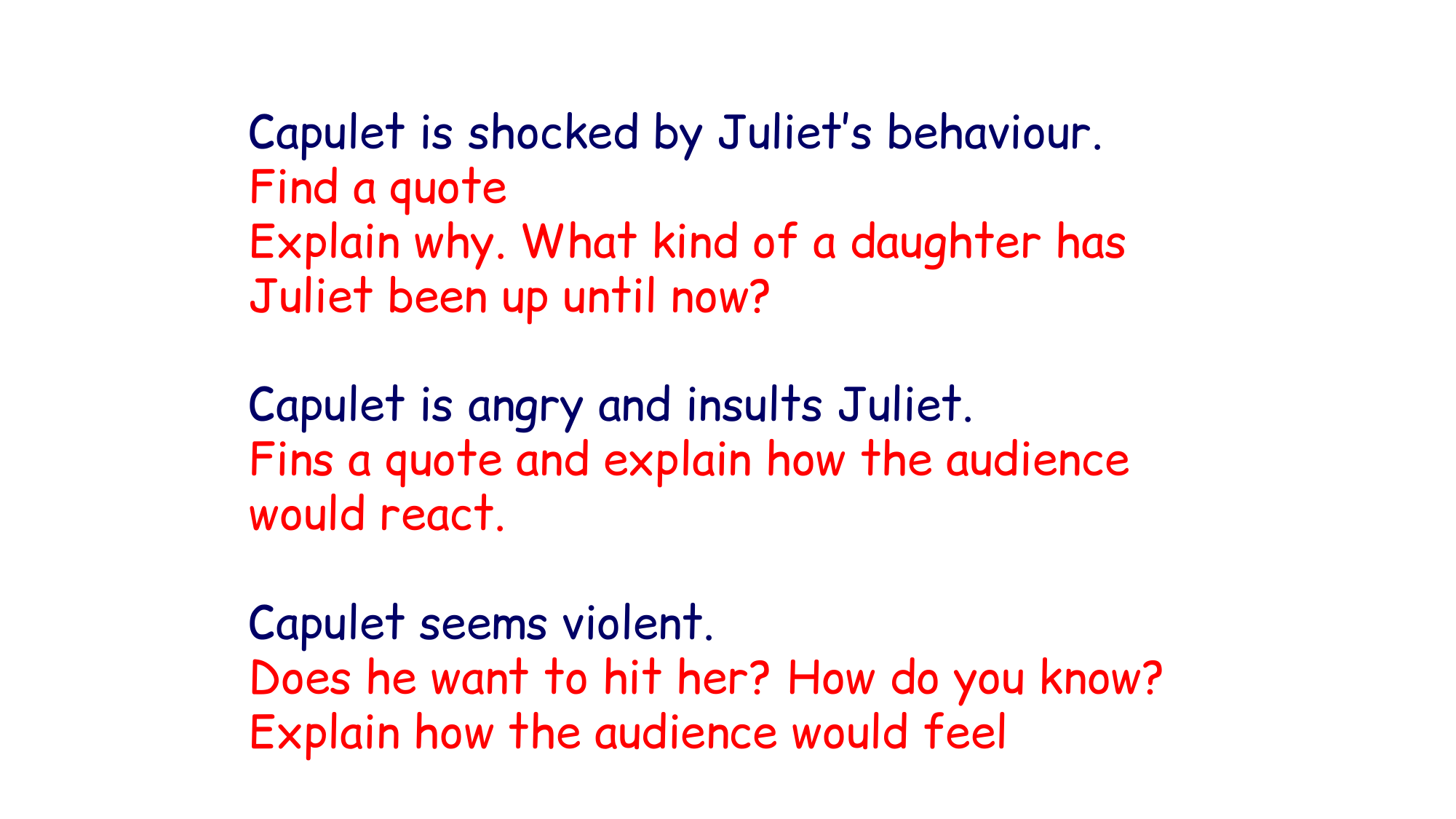

Capulet is shocked by Juliet’s behaviour.
Find a quote
Explain why. What kind of a daughter has
Juliet been up until now?

Capulet is angry and insults Juliet.
Fins a quote and explain how the audience would react.

Capulet seems violent.
Does he want to hit her? How do you know?
Explain how the audience would feel